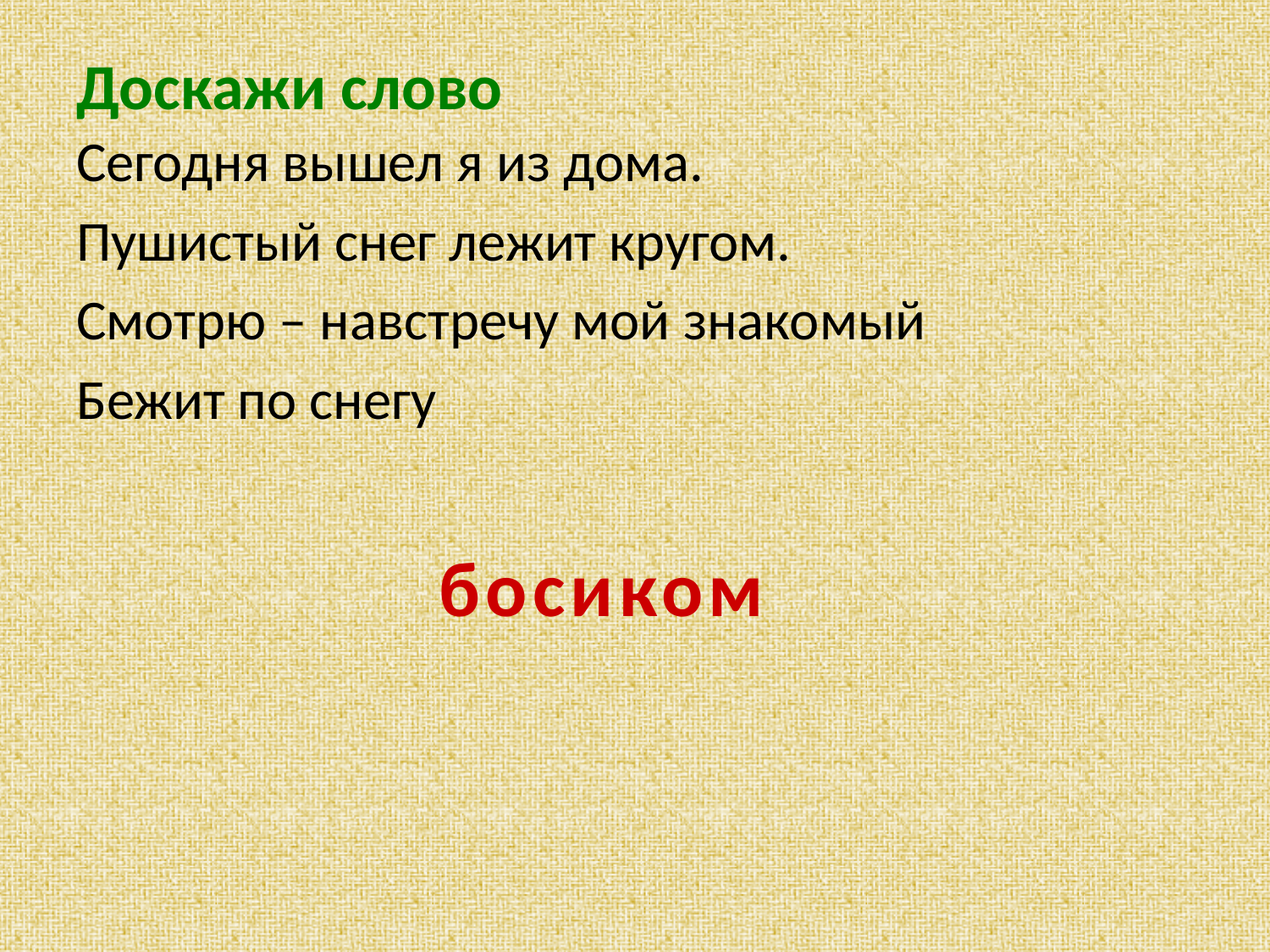

# Доскажи слово
Сегодня вышел я из дома.
Пушистый снег лежит кругом.
Смотрю – навстречу мой знакомый
Бежит по снегу
босиком